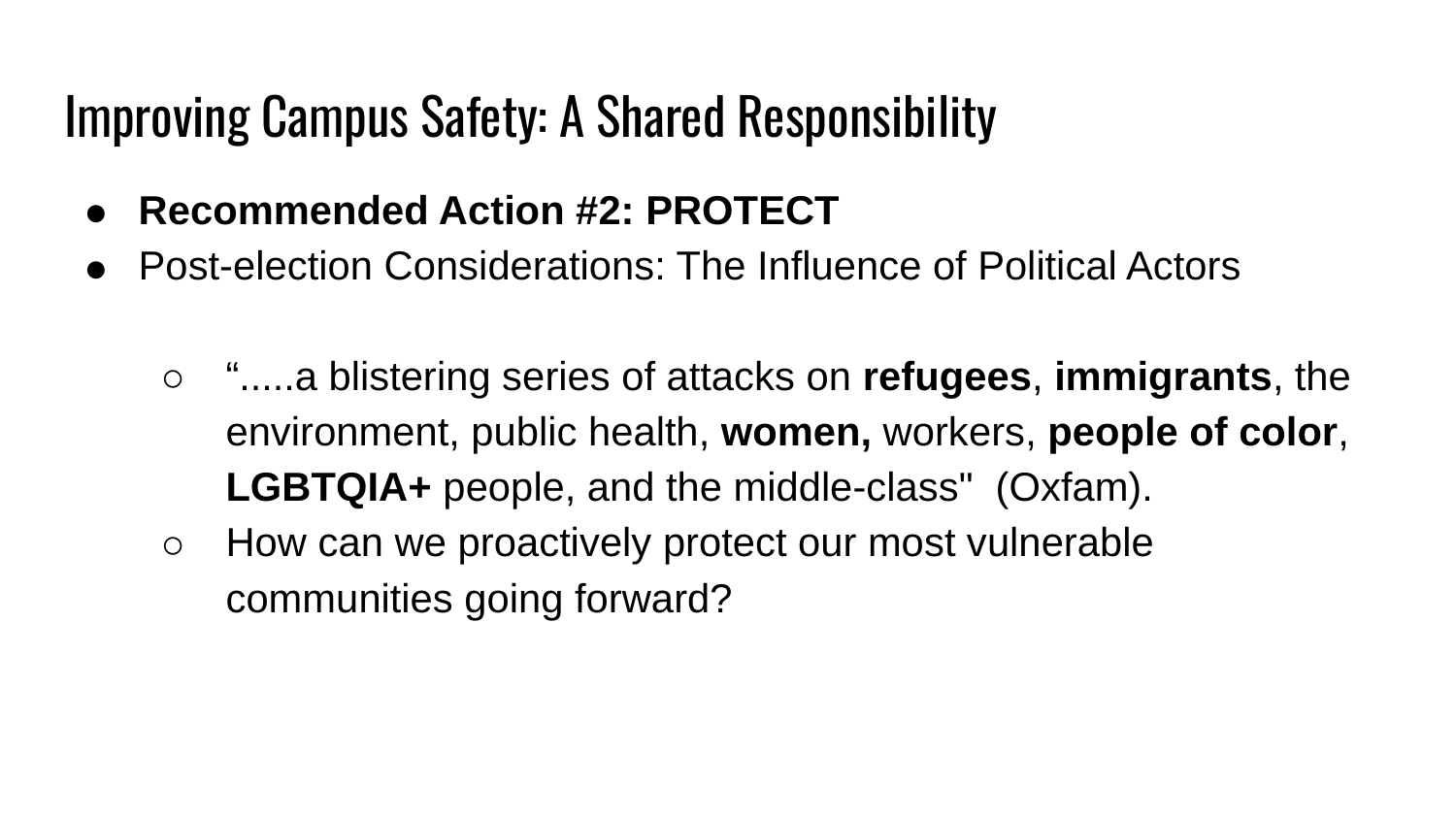

# Improving Campus Safety: A Shared Responsibility
Recommended Action #2: PROTECT
Post-election Considerations: The Influence of Political Actors

“.....a blistering series of attacks on refugees, immigrants, the environment, public health, women, workers, people of color, LGBTQIA+ people, and the middle-class"  (Oxfam).
How can we proactively protect our most vulnerable communities going forward?